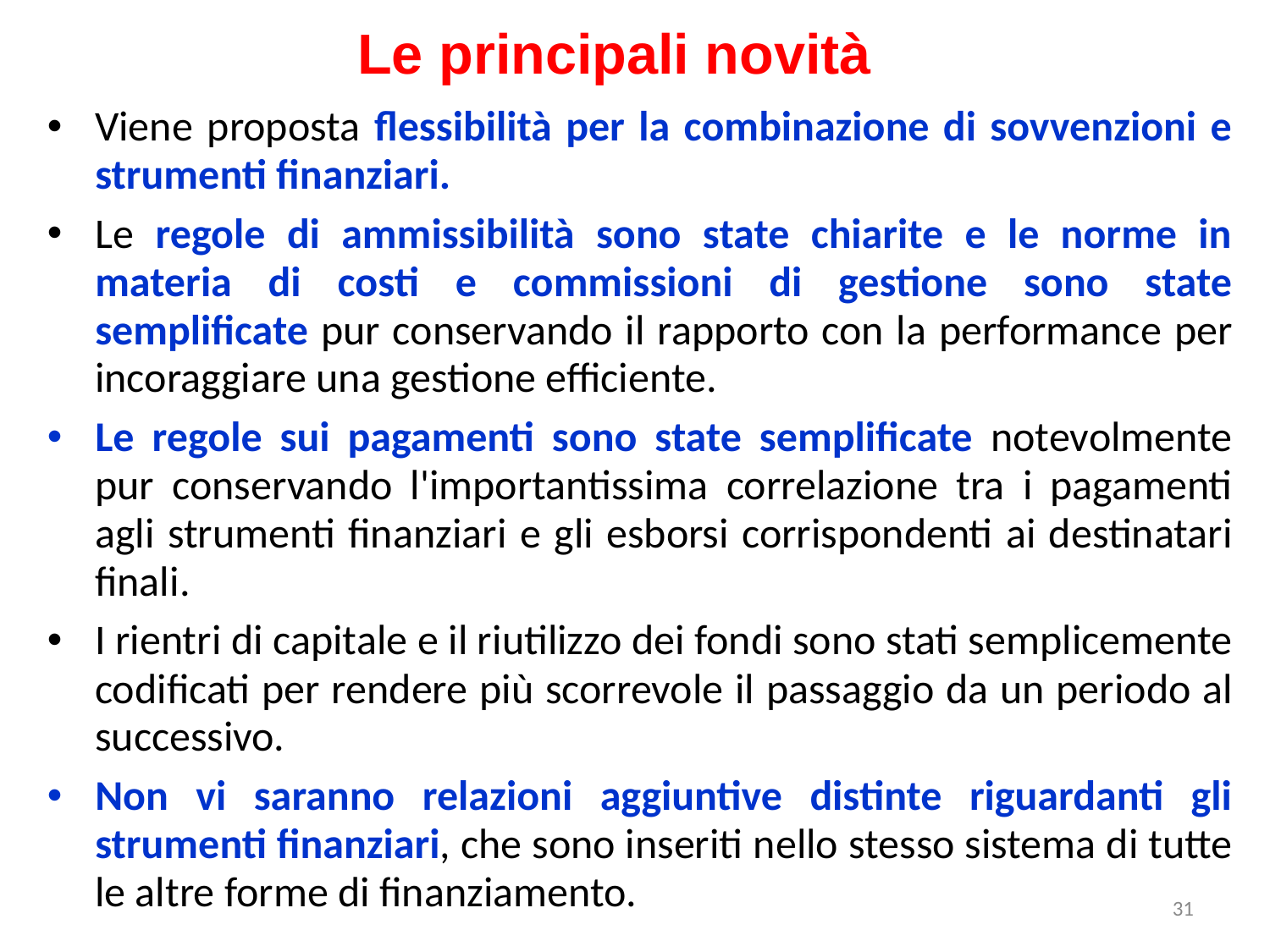

Le principali novità
Viene proposta flessibilità per la combinazione di sovvenzioni e strumenti finanziari.
Le regole di ammissibilità sono state chiarite e le norme in materia di costi e commissioni di gestione sono state semplificate pur conservando il rapporto con la performance per incoraggiare una gestione efficiente.
Le regole sui pagamenti sono state semplificate notevolmente pur conservando l'importantissima correlazione tra i pagamenti agli strumenti finanziari e gli esborsi corrispondenti ai destinatari finali.
I rientri di capitale e il riutilizzo dei fondi sono stati semplicemente codificati per rendere più scorrevole il passaggio da un periodo al successivo.
Non vi saranno relazioni aggiuntive distinte riguardanti gli strumenti finanziari, che sono inseriti nello stesso sistema di tutte le altre forme di finanziamento.
31